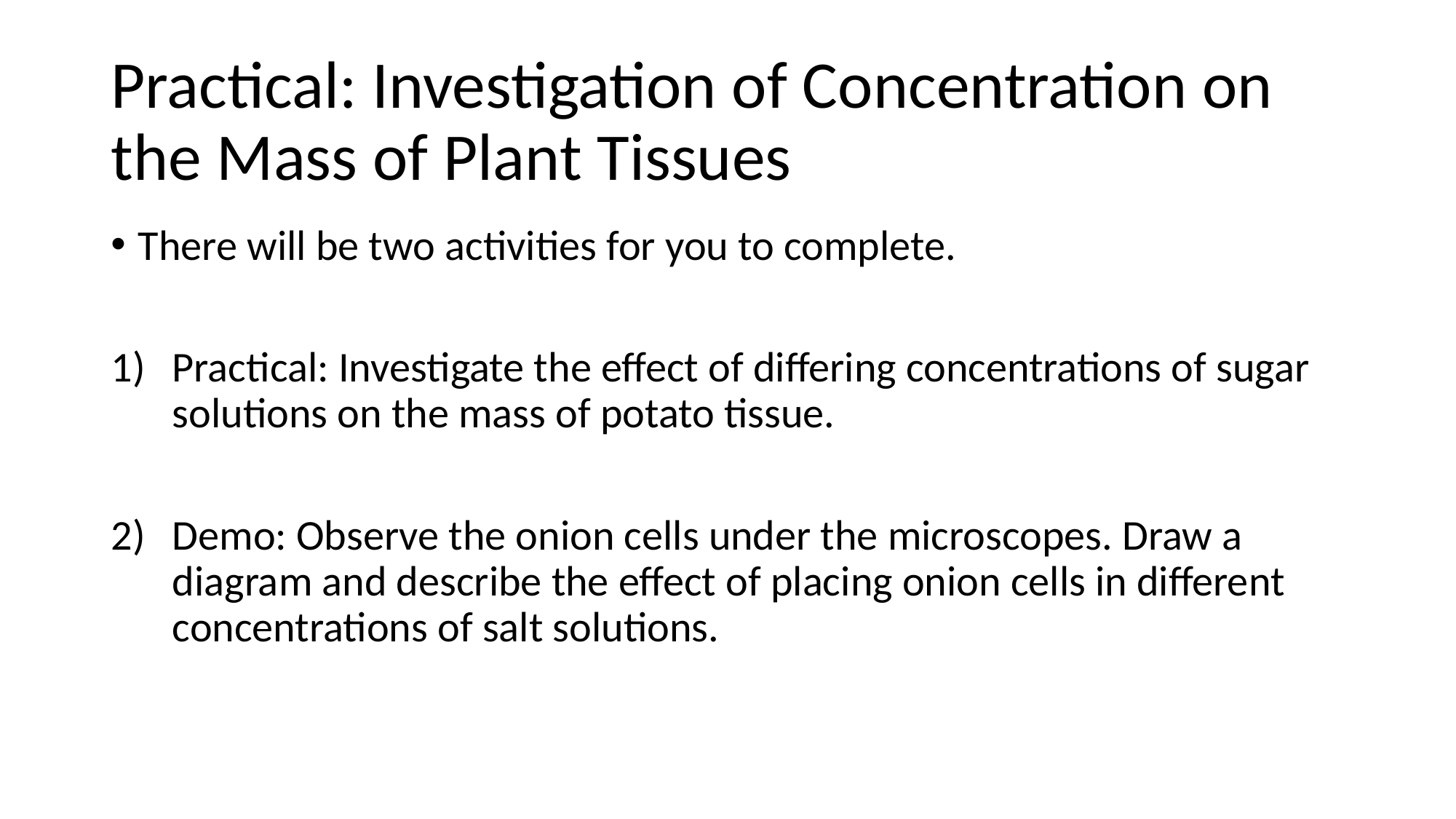

# Practical: Investigation of Concentration on the Mass of Plant Tissues
There will be two activities for you to complete.

Practical: Investigate the effect of differing concentrations of sugar solutions on the mass of potato tissue.

Demo: Observe the onion cells under the microscopes. Draw a diagram and describe the effect of placing onion cells in different concentrations of salt solutions.